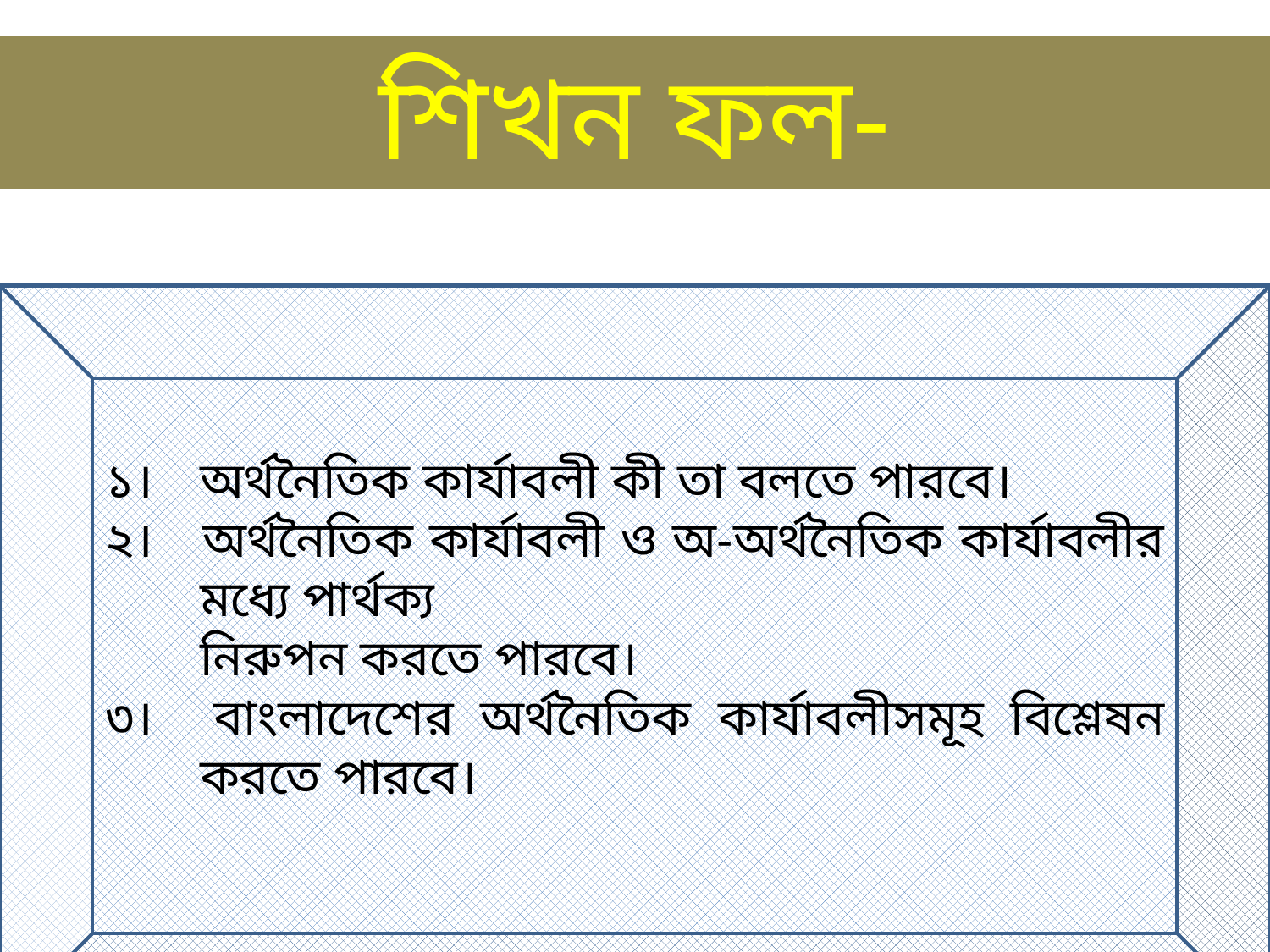

শিখন ফল-
১। 	অর্থনৈতিক কার্যাবলী কী তা বলতে পারবে।
২। 	অর্থনৈতিক কার্যাবলী ও অ-অর্থনৈতিক কার্যাবলীর মধ্যে পার্থক্য
	নিরুপন করতে পারবে।
৩। 	বাংলাদেশের অর্থনৈতিক কার্যাবলীসমূহ বিশ্লেষন করতে পারবে।